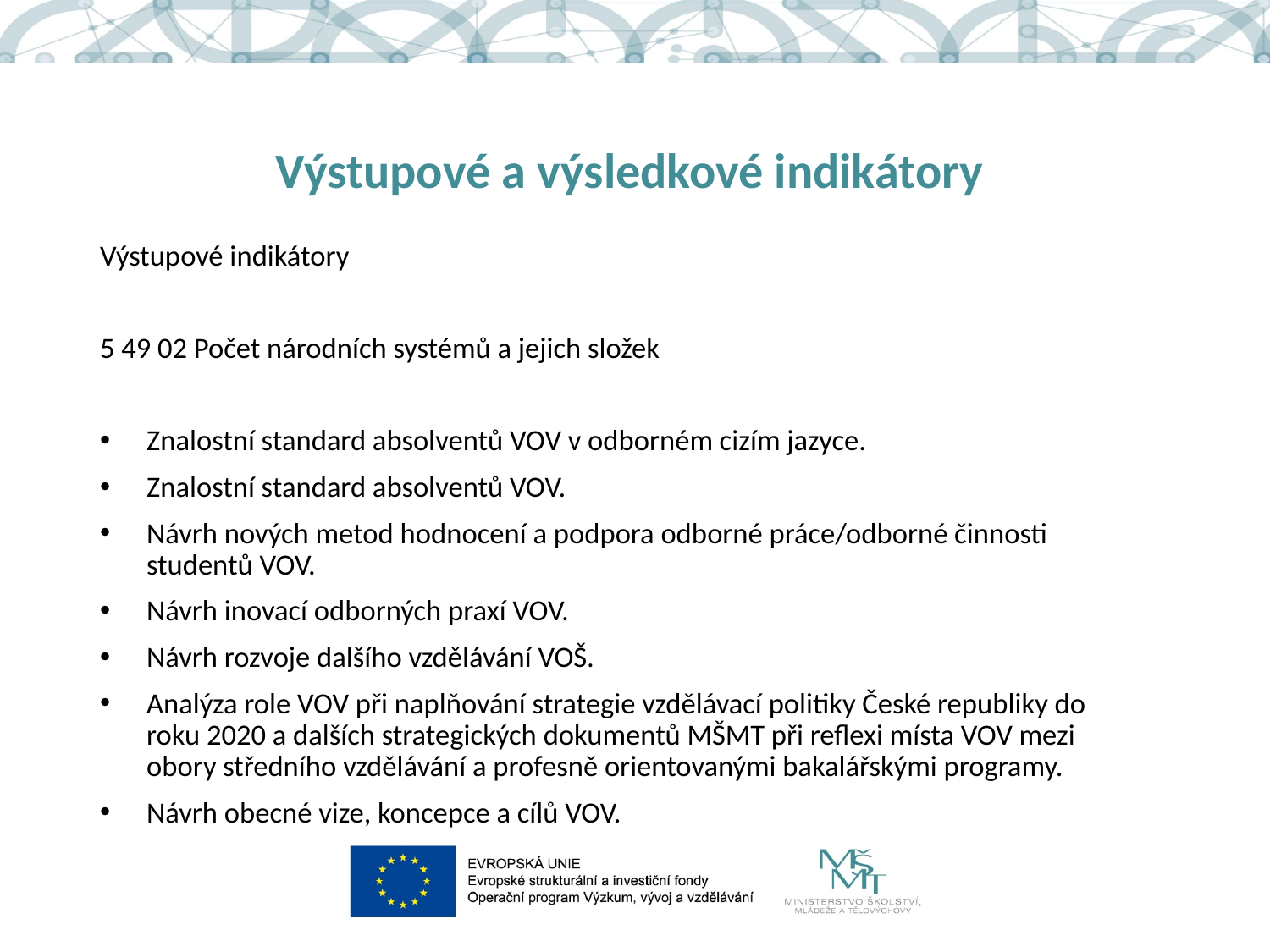

# Výstupové a výsledkové indikátory
Výstupové indikátory

5 49 02 Počet národních systémů a jejich složek

Znalostní standard absolventů VOV v odborném cizím jazyce.
Znalostní standard absolventů VOV.
Návrh nových metod hodnocení a podpora odborné práce/odborné činnosti studentů VOV.
Návrh inovací odborných praxí VOV.
Návrh rozvoje dalšího vzdělávání VOŠ.
Analýza role VOV při naplňování strategie vzdělávací politiky České republiky do roku 2020 a dalších strategických dokumentů MŠMT při reflexi místa VOV mezi obory středního vzdělávání a profesně orientovanými bakalářskými programy.
Návrh obecné vize, koncepce a cílů VOV.